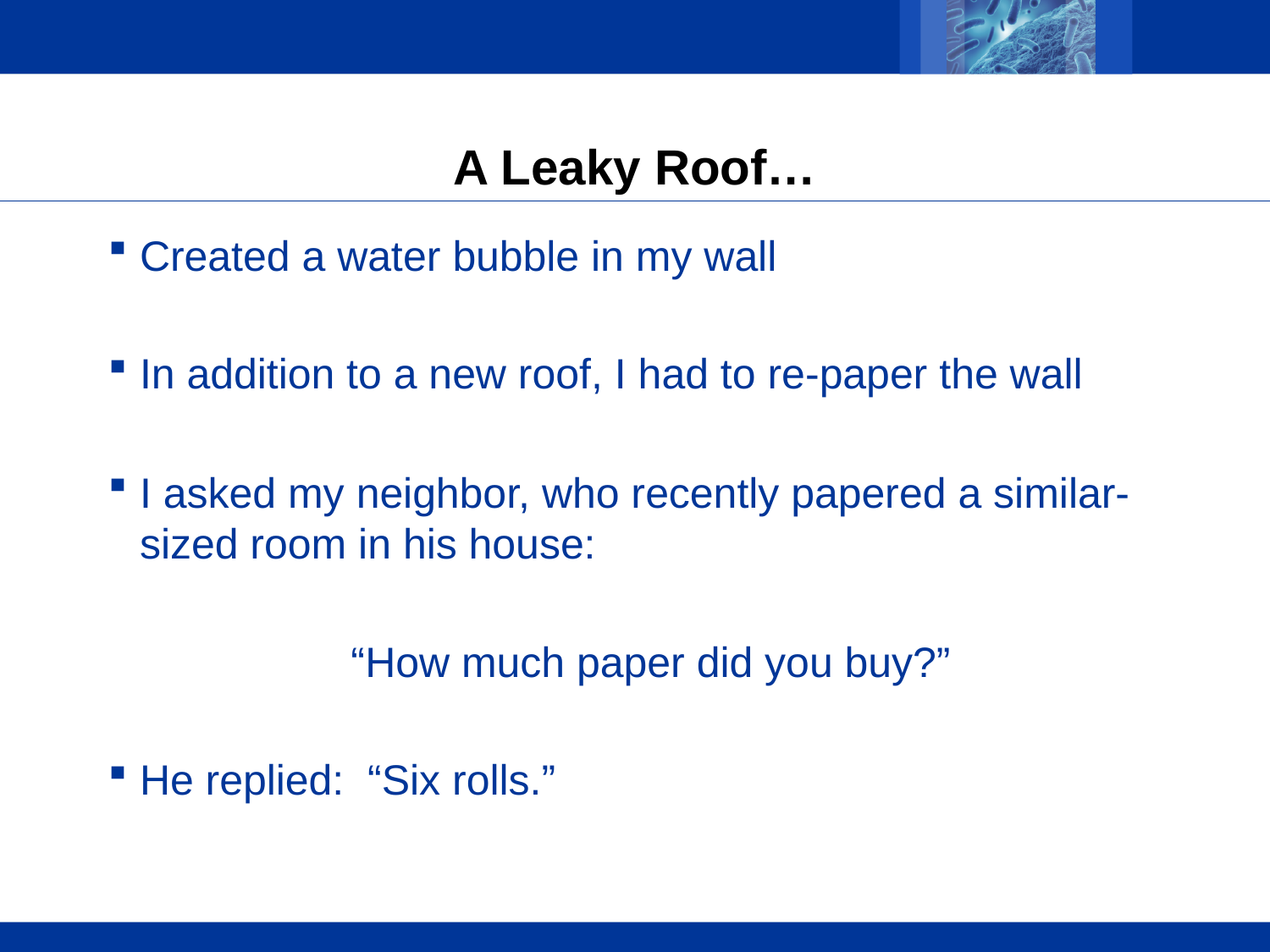

# A Leaky Roof…
Created a water bubble in my wall

In addition to a new roof, I had to re-paper the wall

I asked my neighbor, who recently papered a similar-sized room in his house:

“How much paper did you buy?”

He replied:  “Six rolls.”